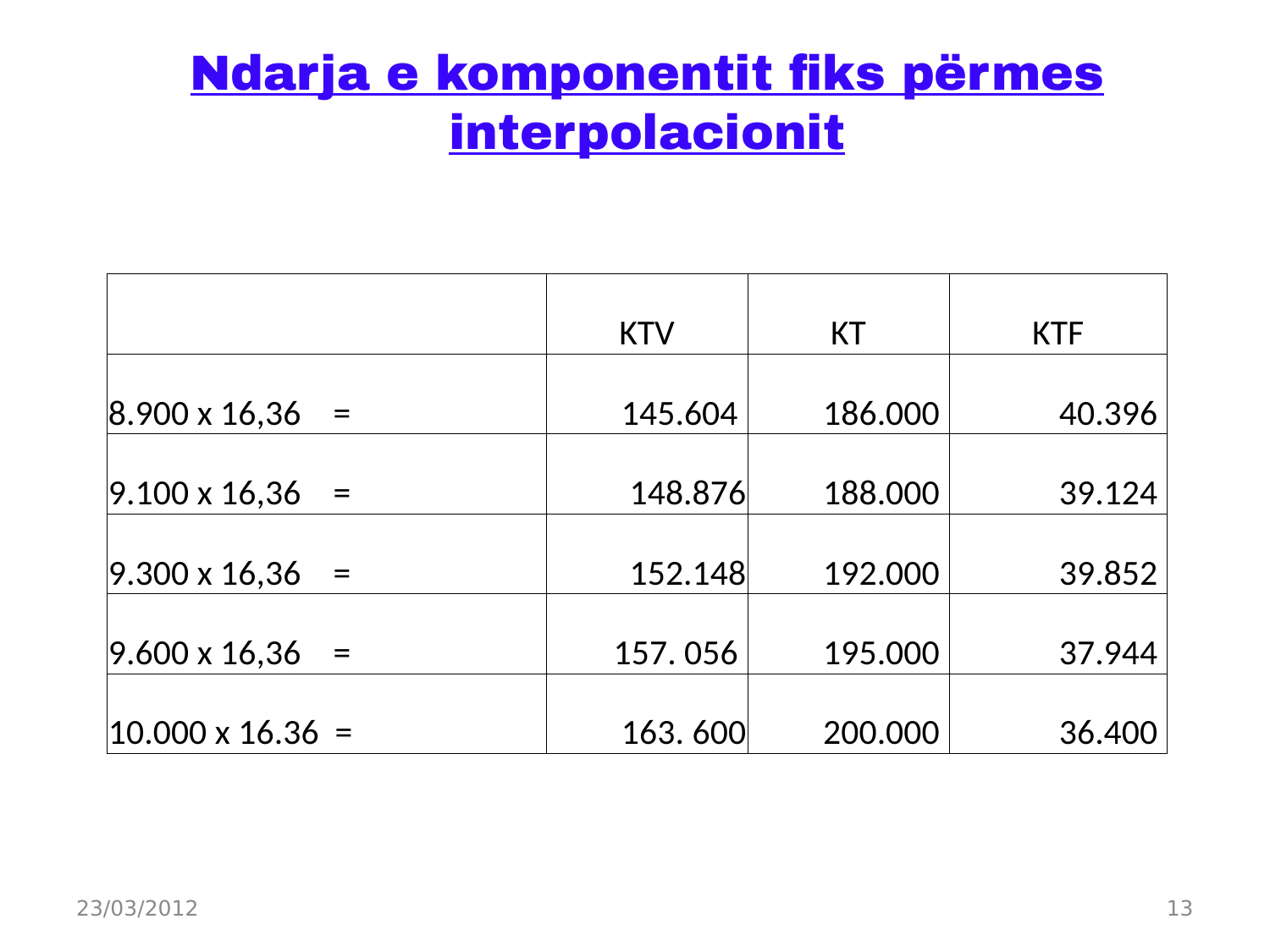

Ndarja e komponentit fiks përmes interpolacionit
|  | KTV | KT | KTF |
| --- | --- | --- | --- |
| 8.900 x 16,36 = | 145.604 | 186.000 | 40.396 |
| 9.100 x 16,36 = | 148.876 | 188.000 | 39.124 |
| 9.300 x 16,36 = | 152.148 | 192.000 | 39.852 |
| 9.600 x 16,36 = | 157. 056 | 195.000 | 37.944 |
| 10.000 x 16.36 = | 163. 600 | 200.000 | 36.400 |
23/03/2012

13